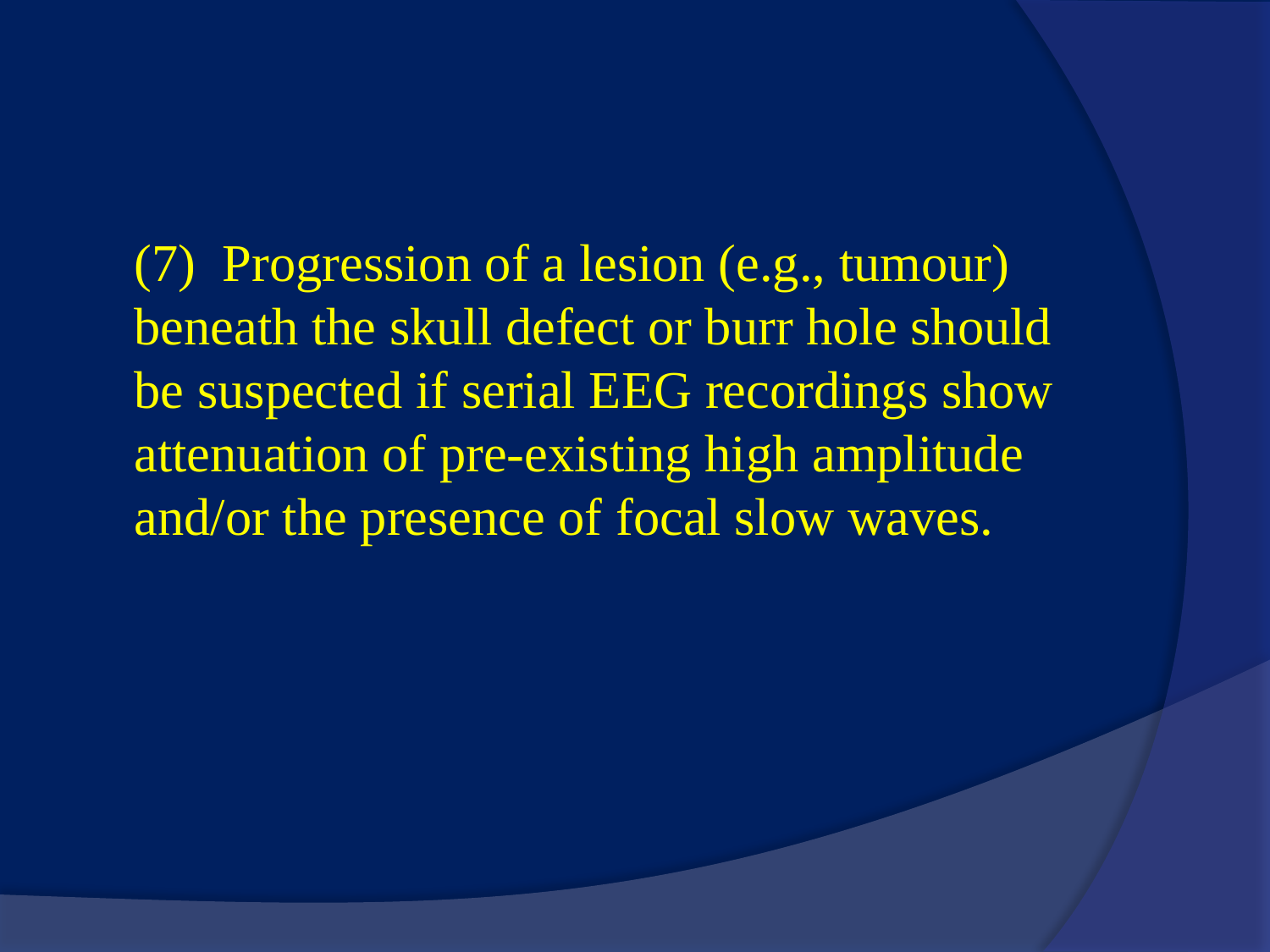

#
(7)  Progression of a lesion (e.g., tumour) beneath the skull defect or burr hole should be suspected if serial EEG recordings show attenuation of pre-existing high amplitude and/or the presence of focal slow waves.